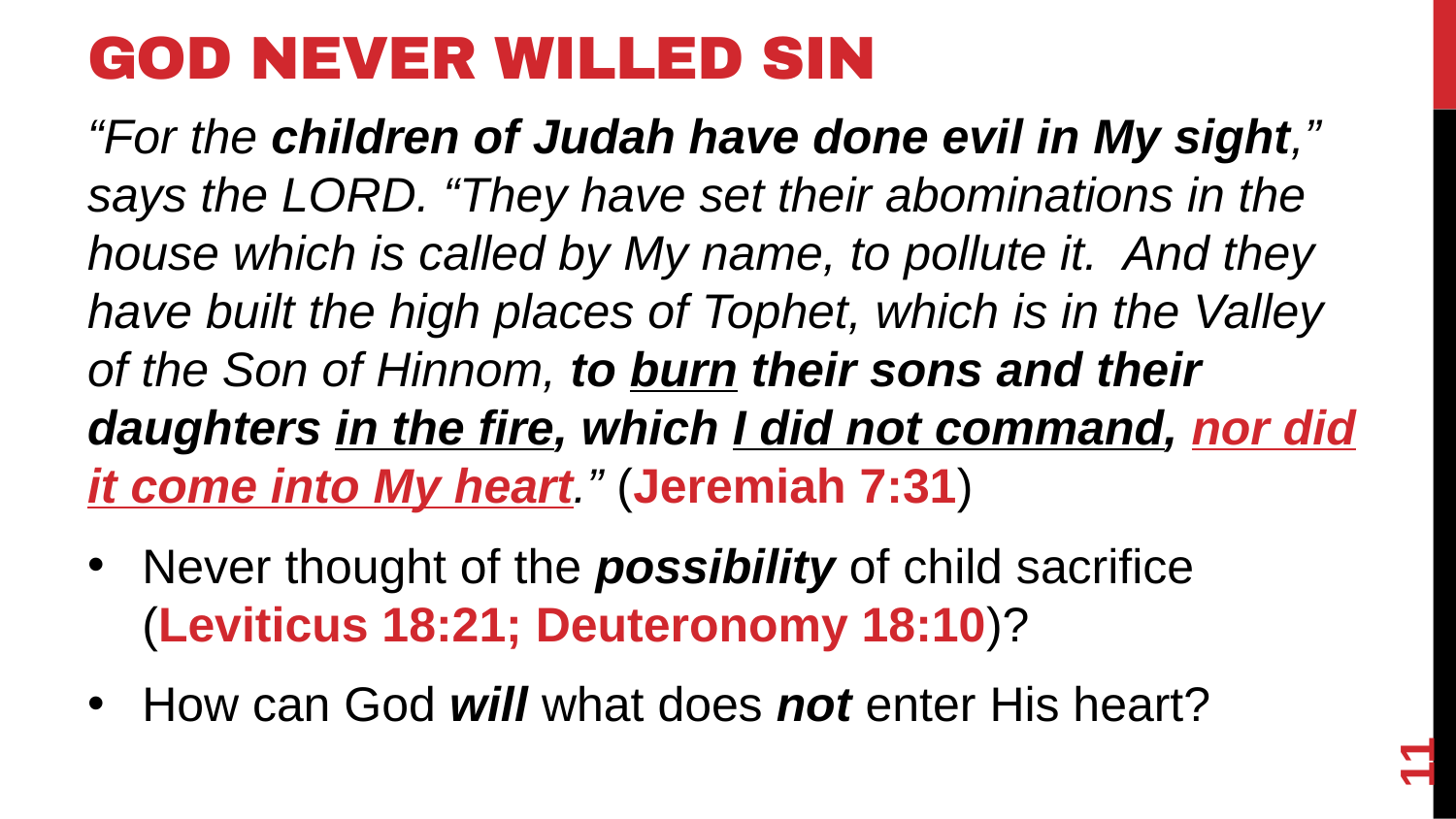

# God Never Willed Sin
“For the children of Judah have done evil in My sight,” says the LORD. “They have set their abominations in the house which is called by My name, to pollute it.  And they have built the high places of Tophet, which is in the Valley of the Son of Hinnom, to burn their sons and their daughters in the fire, which I did not command, nor did it come into My heart.” (Jeremiah 7:31)
Never thought of the possibility of child sacrifice (Leviticus 18:21; Deuteronomy 18:10)?
How can God will what does not enter His heart?
11